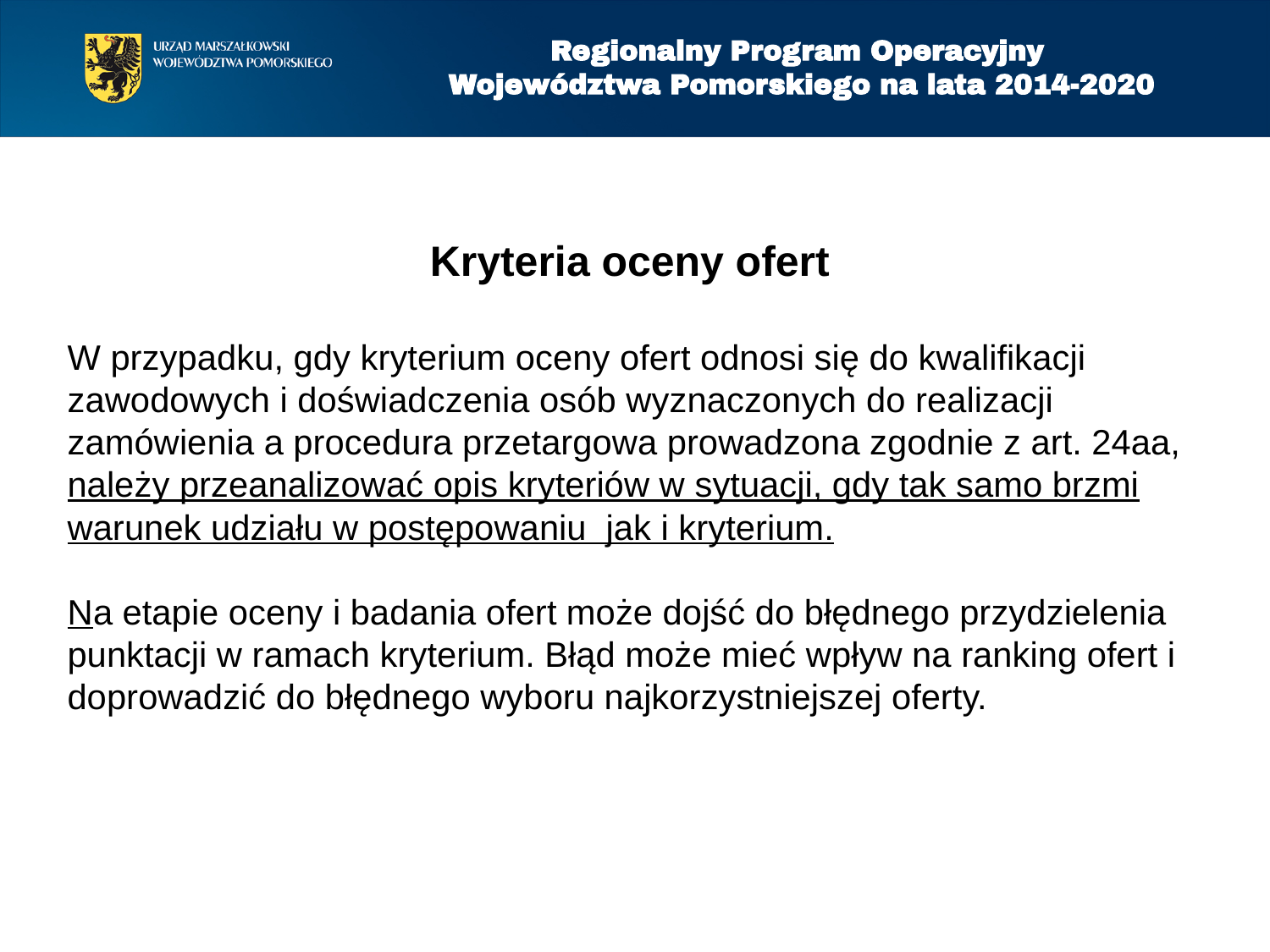

Regionalny Program Operacyjny
Województwa Pomorskiego na lata 2014-2020
Kryteria oceny ofert

W przypadku, gdy kryterium oceny ofert odnosi się do kwalifikacji zawodowych i doświadczenia osób wyznaczonych do realizacji zamówienia a procedura przetargowa prowadzona zgodnie z art. 24aa, należy przeanalizować opis kryteriów w sytuacji, gdy tak samo brzmi warunek udziału w postępowaniu  jak i kryterium.

Na etapie oceny i badania ofert może dojść do błędnego przydzielenia punktacji w ramach kryterium. Błąd może mieć wpływ na ranking ofert i doprowadzić do błędnego wyboru najkorzystniejszej oferty.